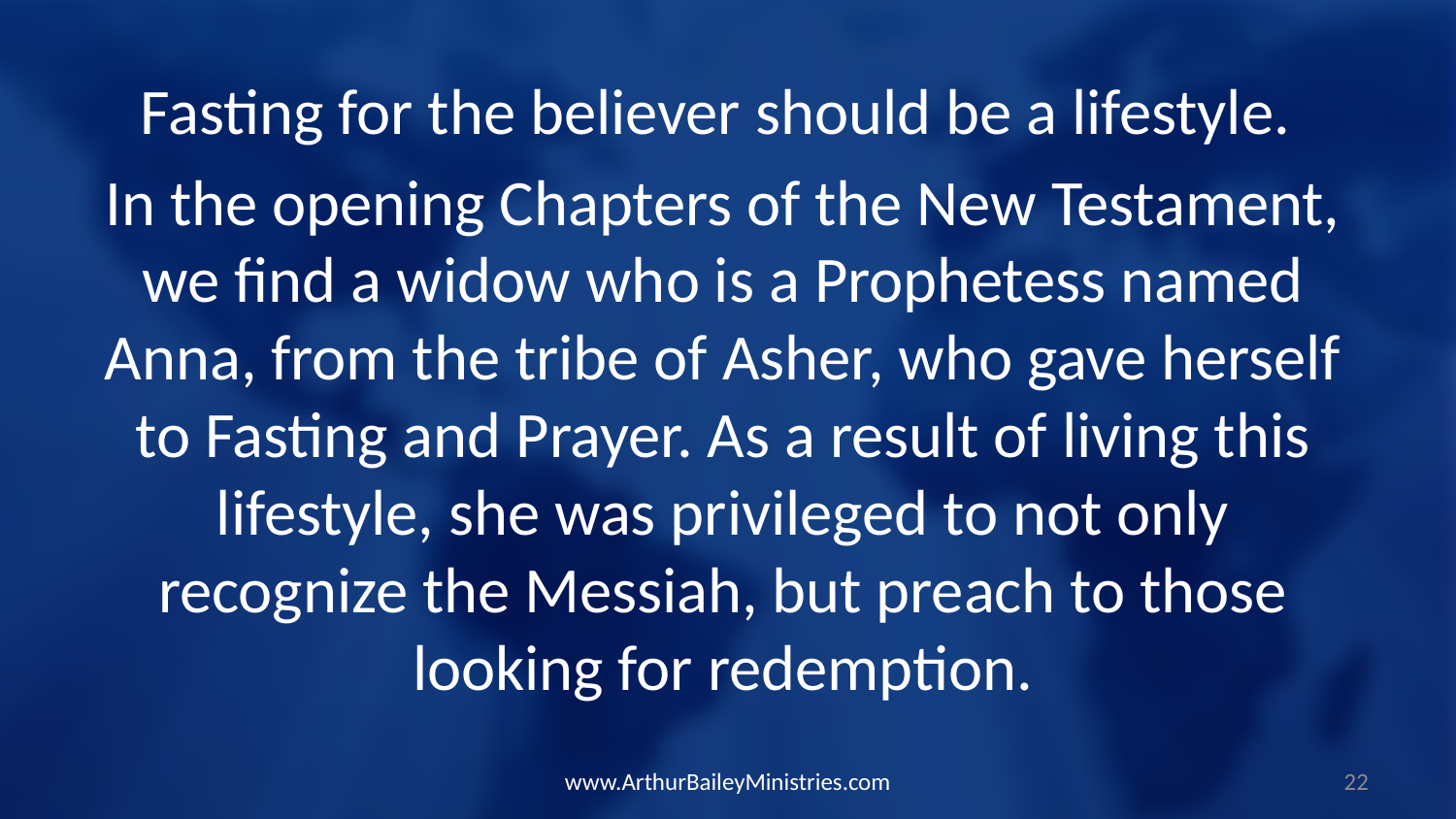

Fasting for the believer should be a lifestyle.
In the opening Chapters of the New Testament, we find a widow who is a Prophetess named Anna, from the tribe of Asher, who gave herself to Fasting and Prayer. As a result of living this lifestyle, she was privileged to not only recognize the Messiah, but preach to those looking for redemption.
www.ArthurBaileyMinistries.com
22